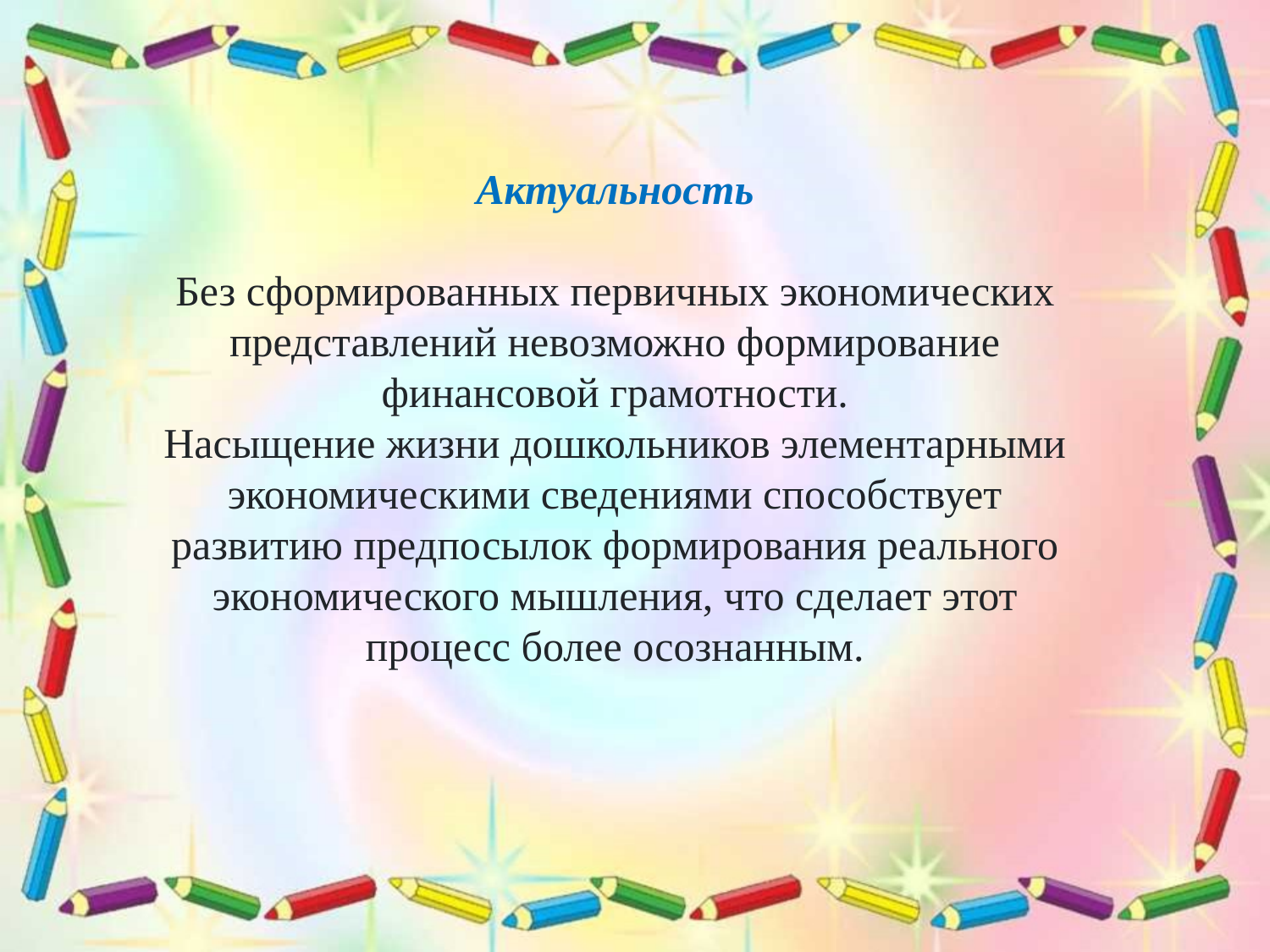

Актуальность

Без сформированных первичных экономических представлений невозможно формирование финансовой грамотности.
Насыщение жизни дошкольников элементарными экономическими сведениями способствует развитию предпосылок формирования реального экономического мышления, что сделает этот процесс более осознанным.